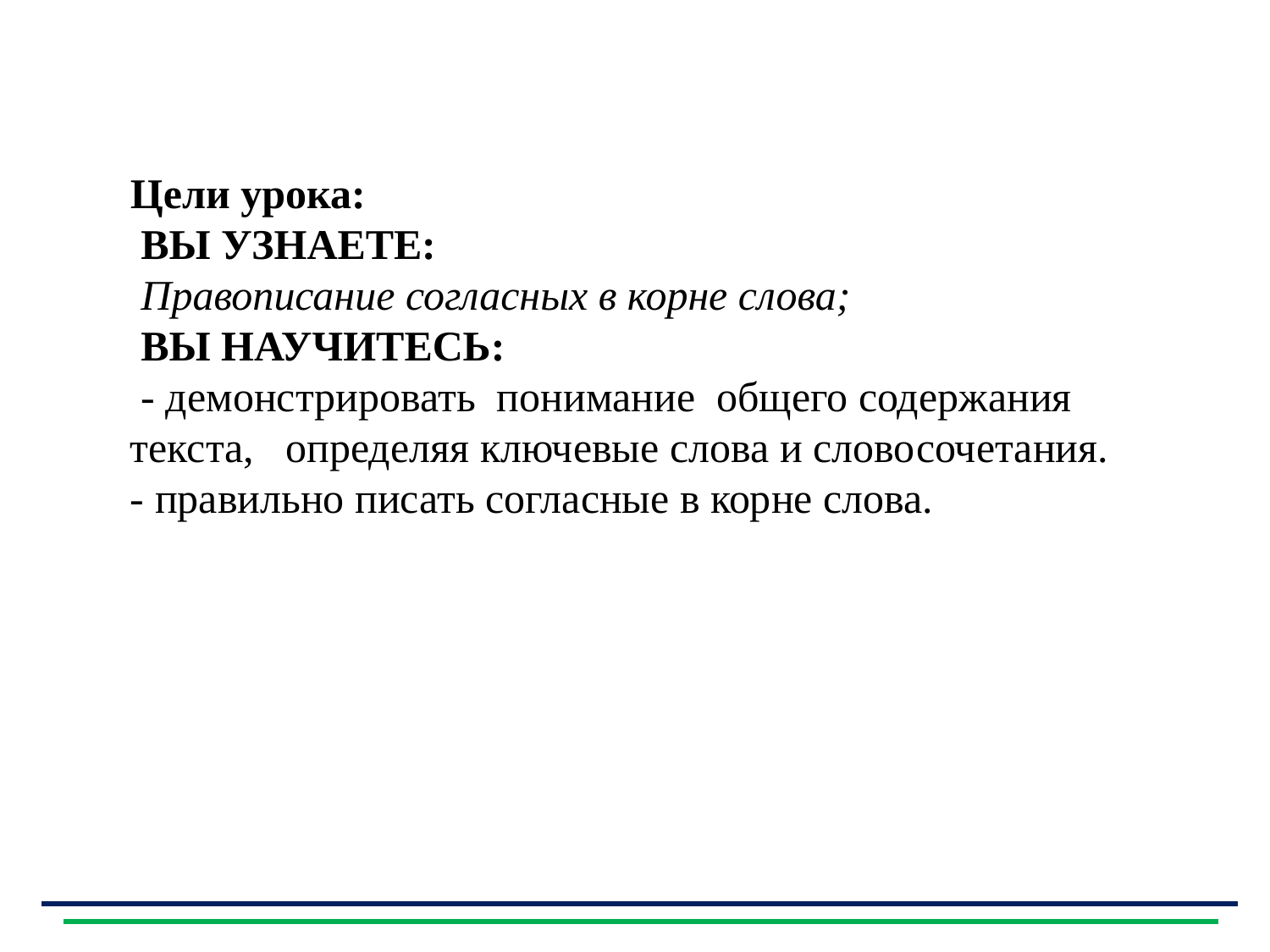

Цели урока:
 ВЫ УЗНАЕТЕ:
 Правописание согласных в корне слова;
 ВЫ НАУЧИТЕСЬ:
 - демонстрировать  понимание  общего содержания текста,   определяя ключевые слова и словосочетания.
- правильно писать согласные в корне слова.